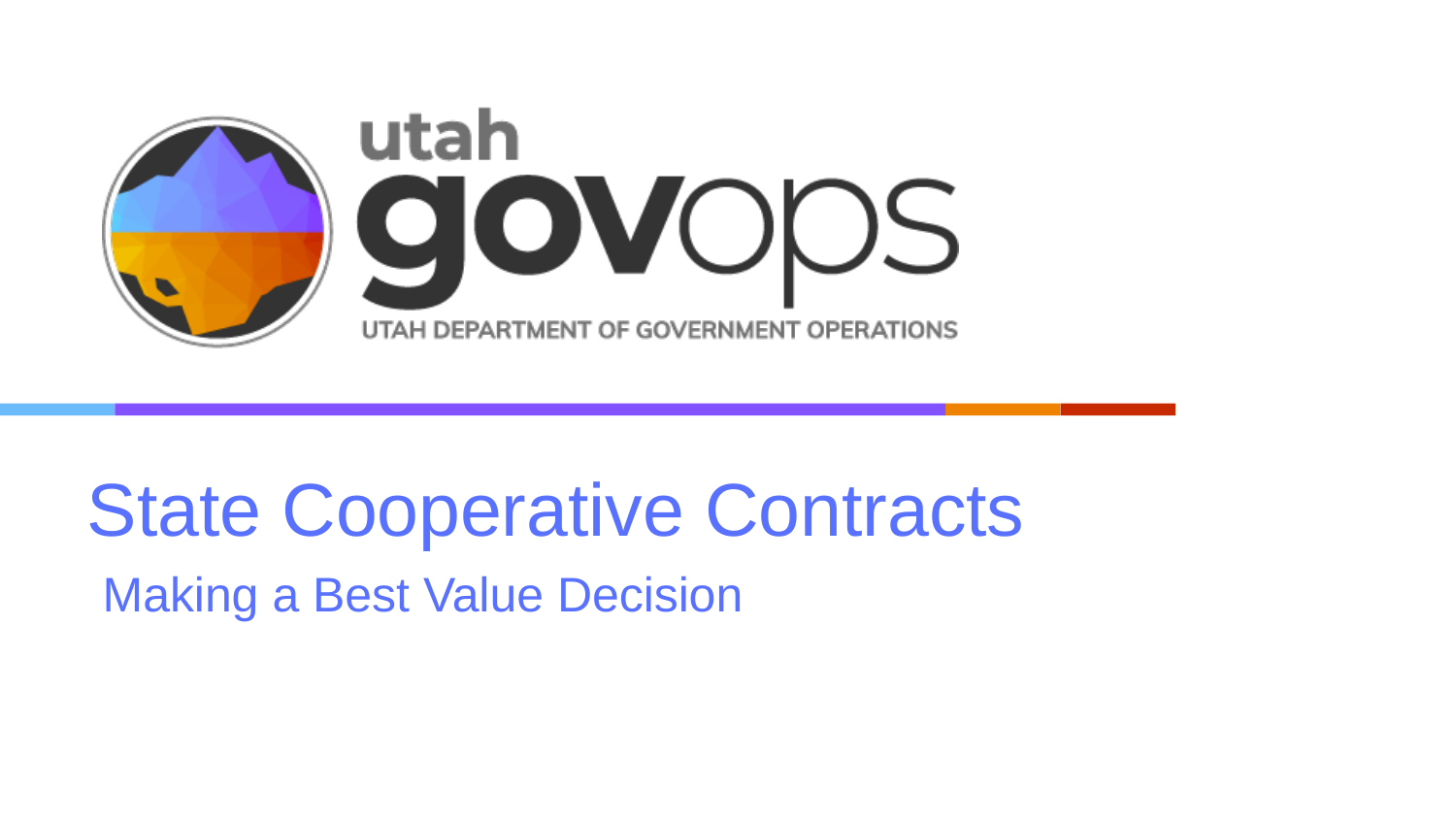

Rev 01-2025
# State Cooperative Contracts
Making a Best Value Decision